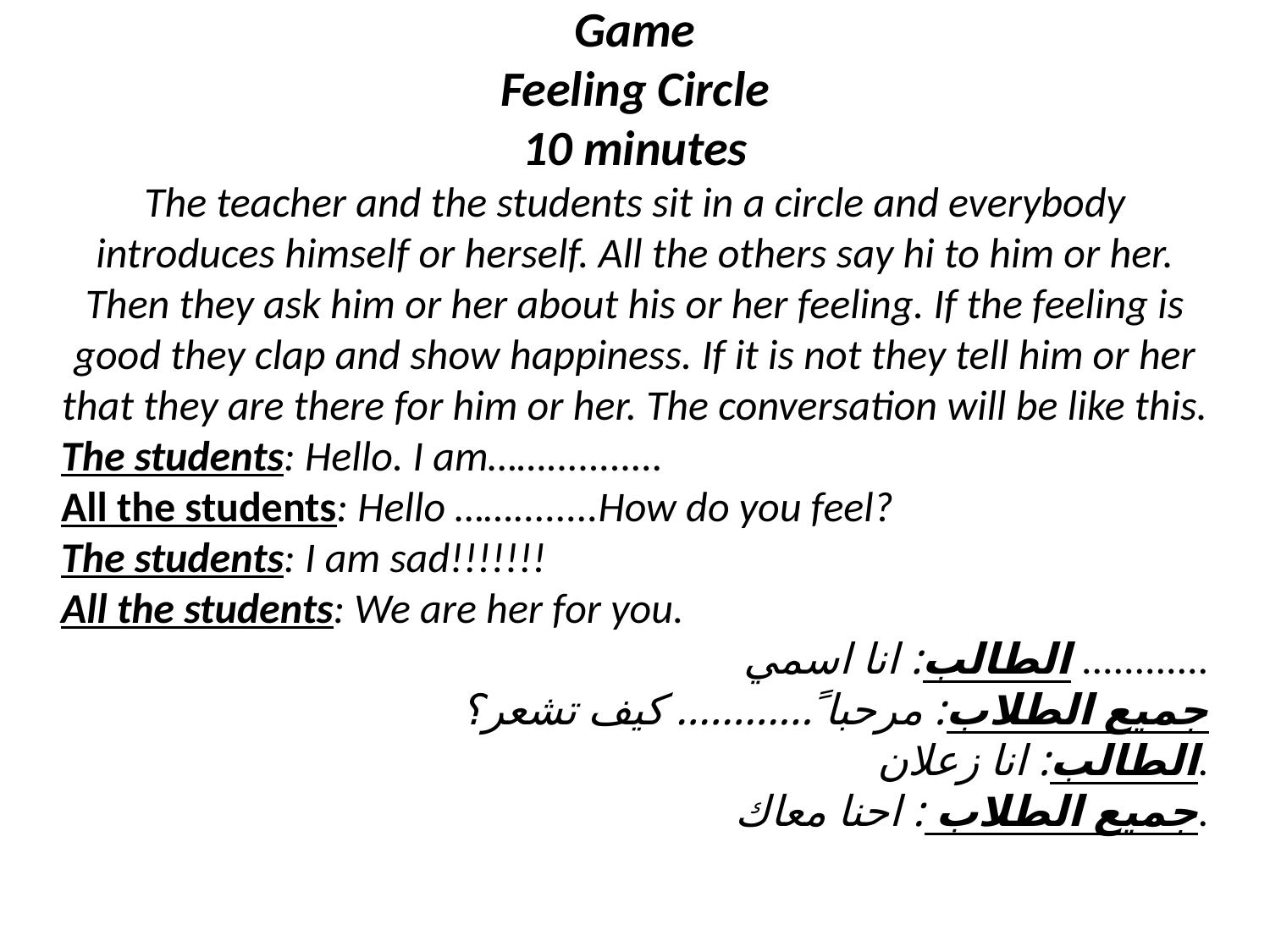

Game
Feeling Circle
10 minutes
The teacher and the students sit in a circle and everybody introduces himself or herself. All the others say hi to him or her. Then they ask him or her about his or her feeling. If the feeling is good they clap and show happiness. If it is not they tell him or her that they are there for him or her. The conversation will be like this.
The students: Hello. I am……...........
All the students: Hello ……........How do you feel?
The students: I am sad!!!!!!!
All the students: We are her for you.
الطالب: انا اسمي ............
جميع الطلاب: مرحبا ً............ كيف تشعر؟
الطالب: انا زعلان.
جميع الطلاب : احنا معاك.